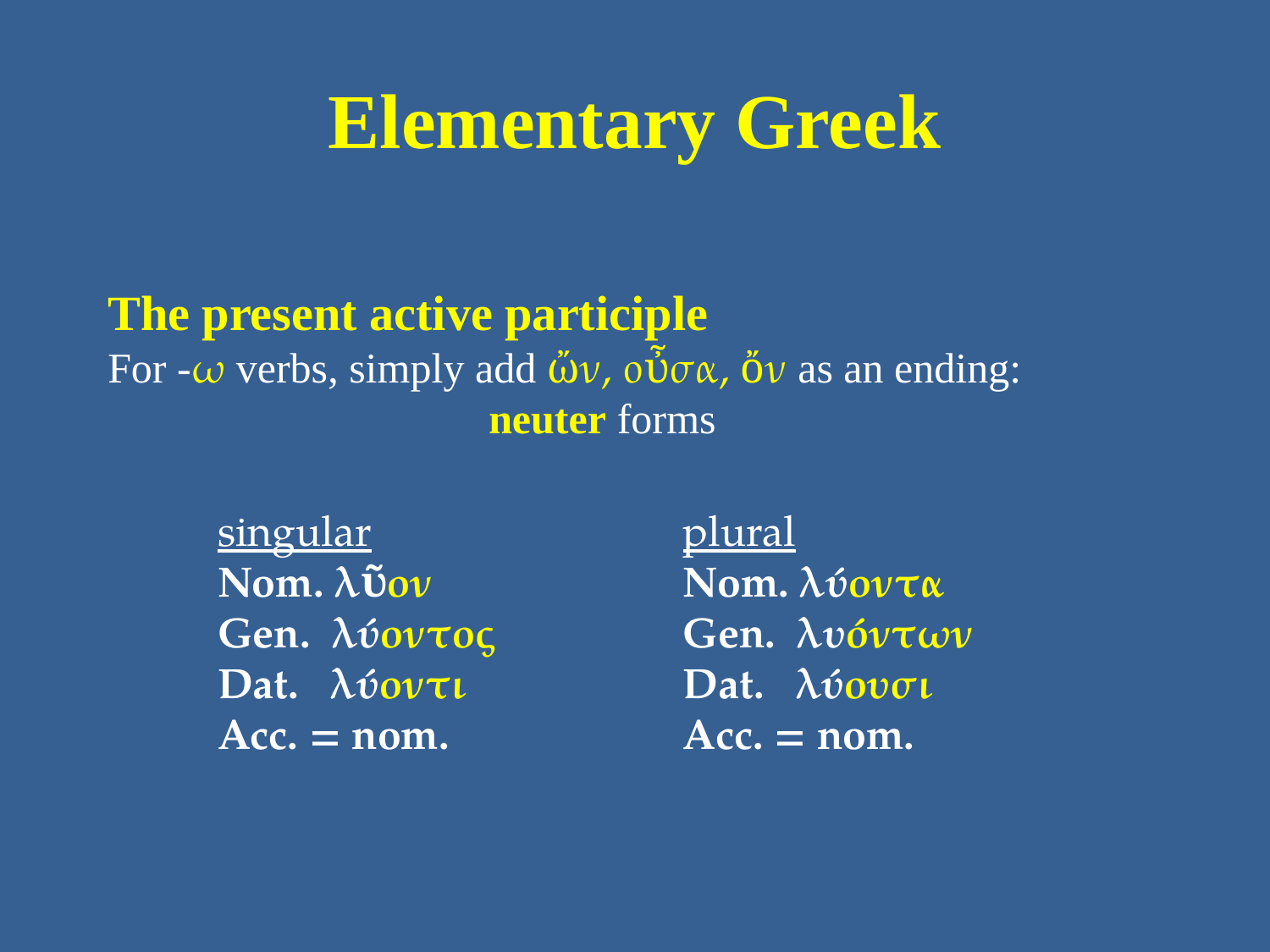

# Elementary Greek
The present active participle
For -ω verbs, simply add ὤν, οὖσα, ὄν as an ending: 				neuter forms
singular
Nom. λῦον
Gen.  λύοντος
Dat.   λύοντι
Acc. = nom.
plural
Nom. λύοντα
Gen.  λυόντων
Dat.   λύουσι
Acc. = nom.